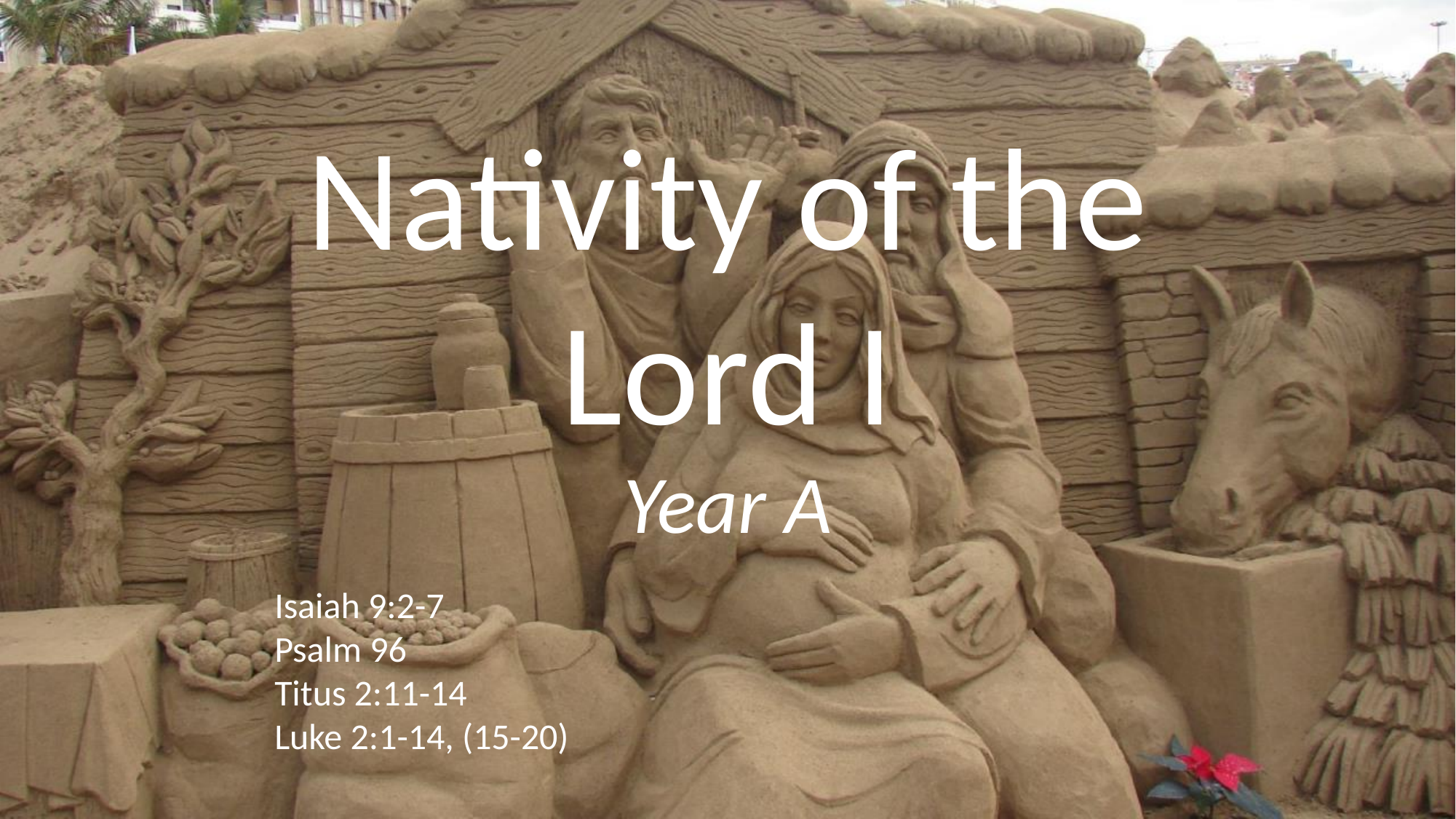

# Nativity of the Lord I
Year A
Isaiah 9:2-7
Psalm 96
Titus 2:11-14
Luke 2:1-14, (15-20)